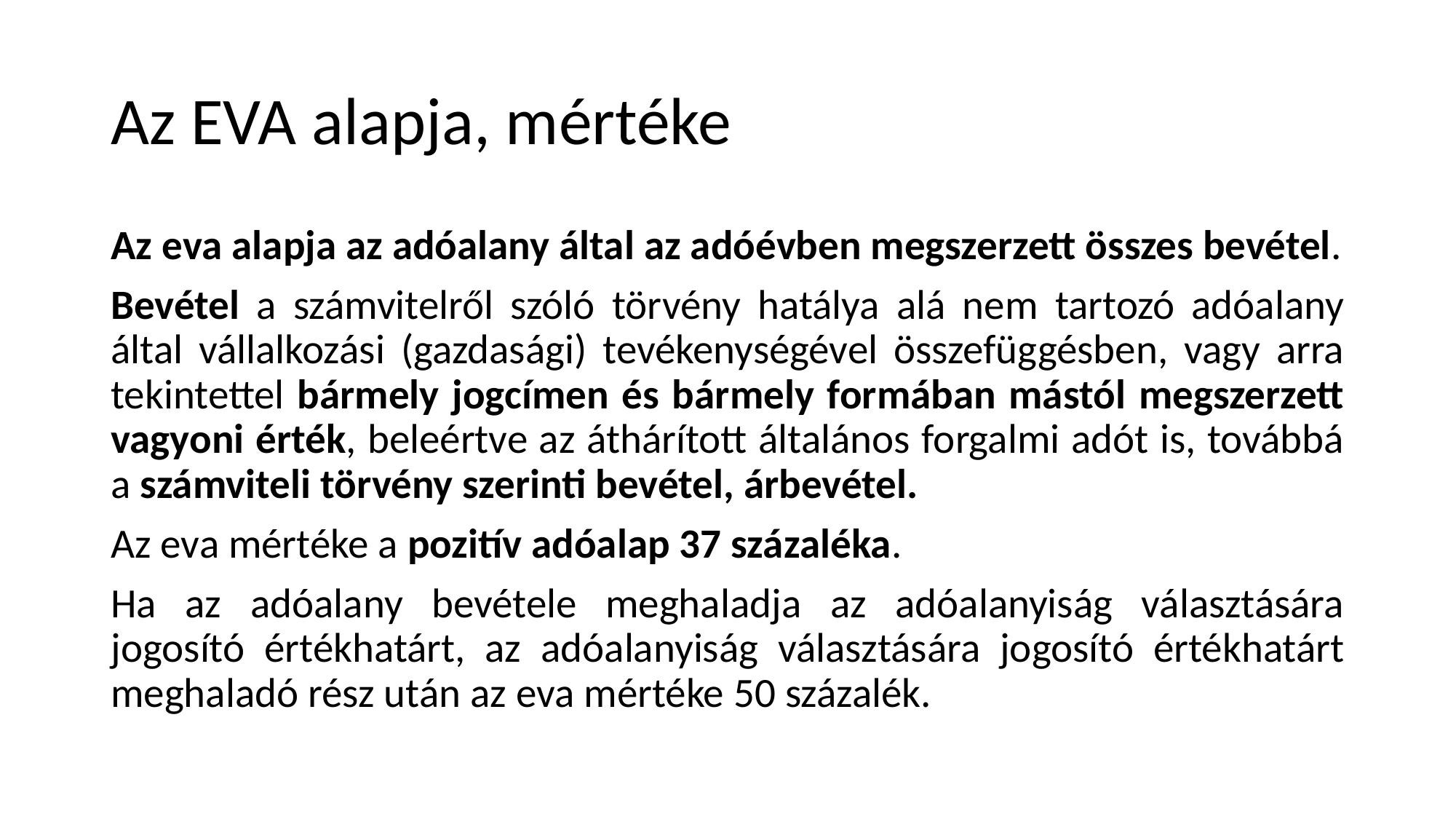

# Az EVA alapja, mértéke
Az eva alapja az adóalany által az adóévben megszerzett összes bevétel.
Bevétel a számvitelről szóló törvény hatálya alá nem tartozó adóalany által vállalkozási (gazdasági) tevékenységével összefüggésben, vagy arra tekintettel bármely jogcímen és bármely formában mástól megszerzett vagyoni érték, beleértve az áthárított általános forgalmi adót is, továbbá a számviteli törvény szerinti bevétel, árbevétel.
Az eva mértéke a pozitív adóalap 37 százaléka.
Ha az adóalany bevétele meghaladja az adóalanyiság választására jogosító értékhatárt, az adóalanyiság választására jogosító értékhatárt meghaladó rész után az eva mértéke 50 százalék.